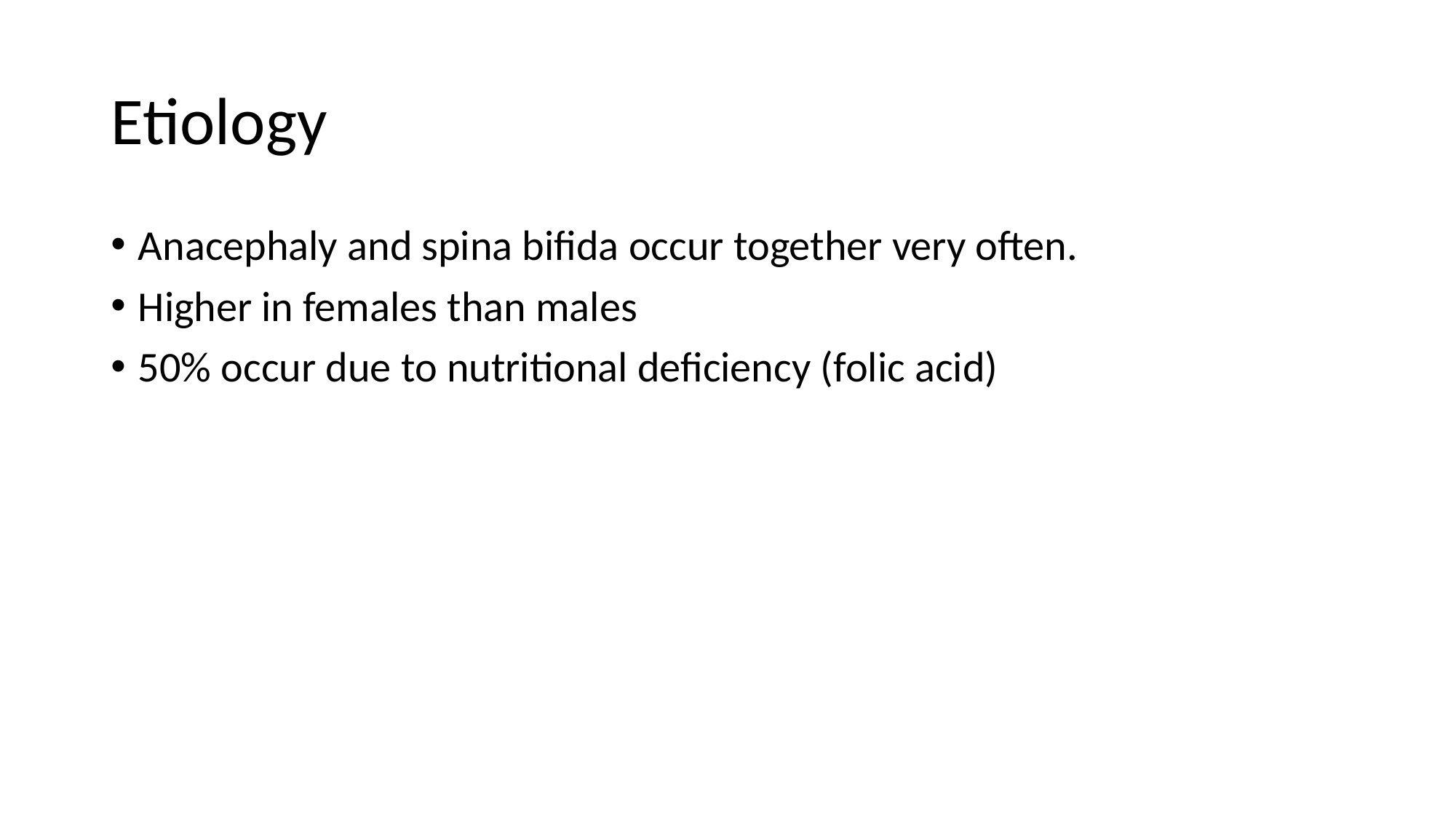

# Etiology
Anacephaly and spina bifida occur together very often.
Higher in females than males
50% occur due to nutritional deficiency (folic acid)